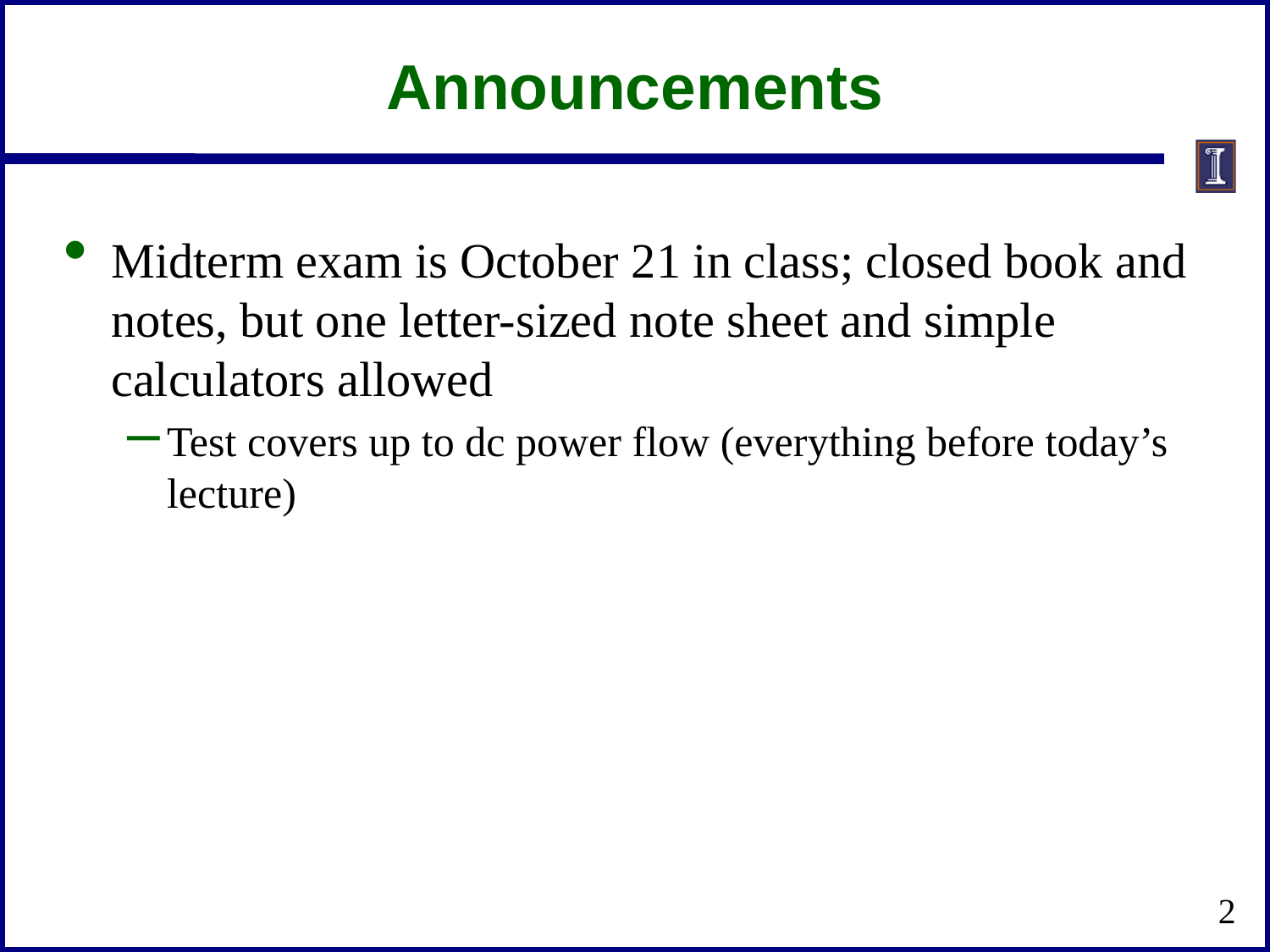

# Announcements
Midterm exam is October 21 in class; closed book and notes, but one letter-sized note sheet and simple calculators allowed
Test covers up to dc power flow (everything before today’s lecture)

2